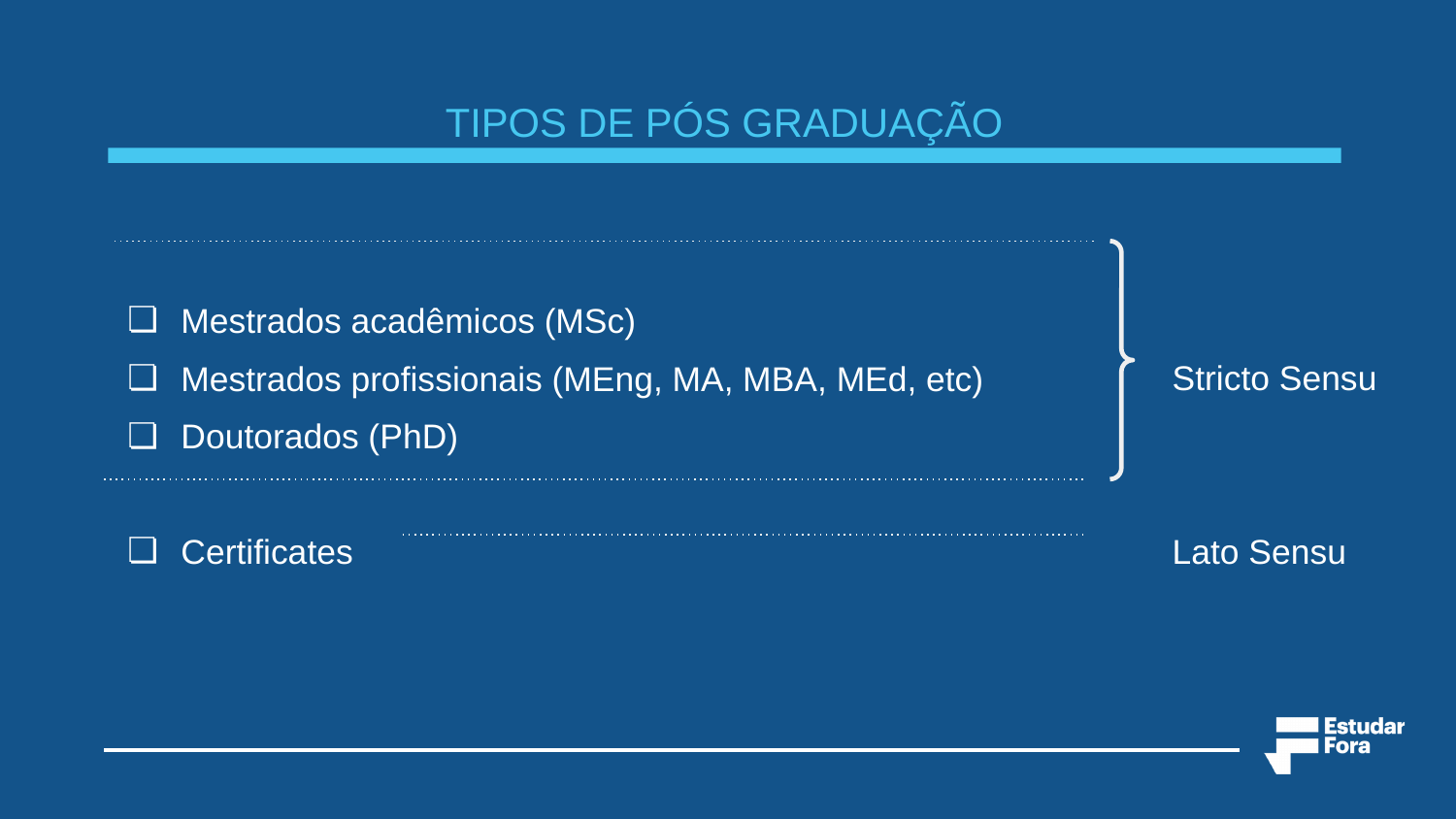

TIPOS DE PÓS GRADUAÇÃO

Mestrados acadêmicos (MSc)
Mestrados profissionais (MEng, MA, MBA, MEd, etc)
Doutorados (PhD)

Certificates

Stricto Sensu
Lato Sensu